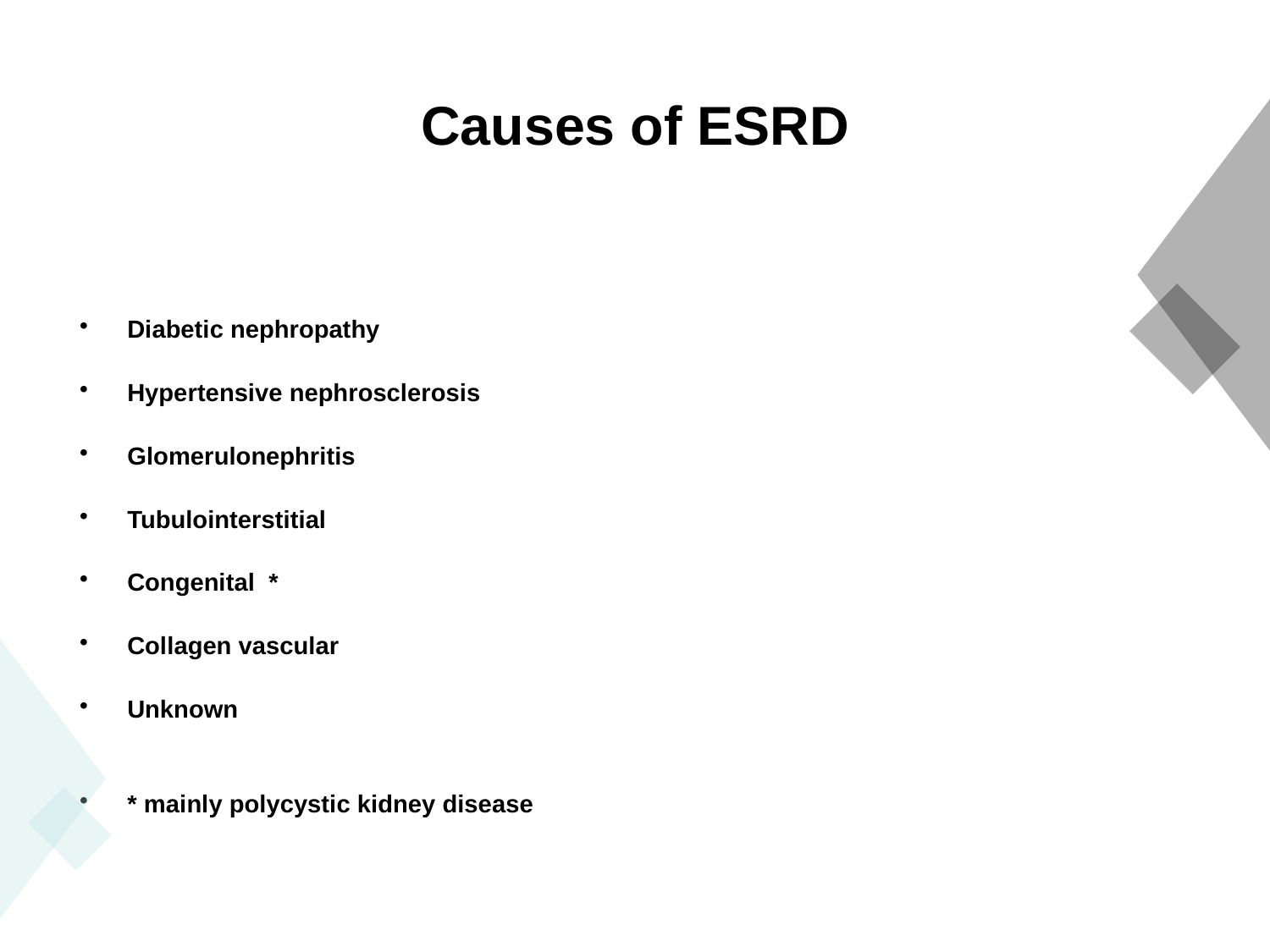

# Causes of ESRD

Diabetic nephropathy

Hypertensive nephrosclerosis

Glomerulonephritis

Tubulointerstitial

Congenital  *

Collagen vascular

Unknown

* mainly polycystic kidney disease